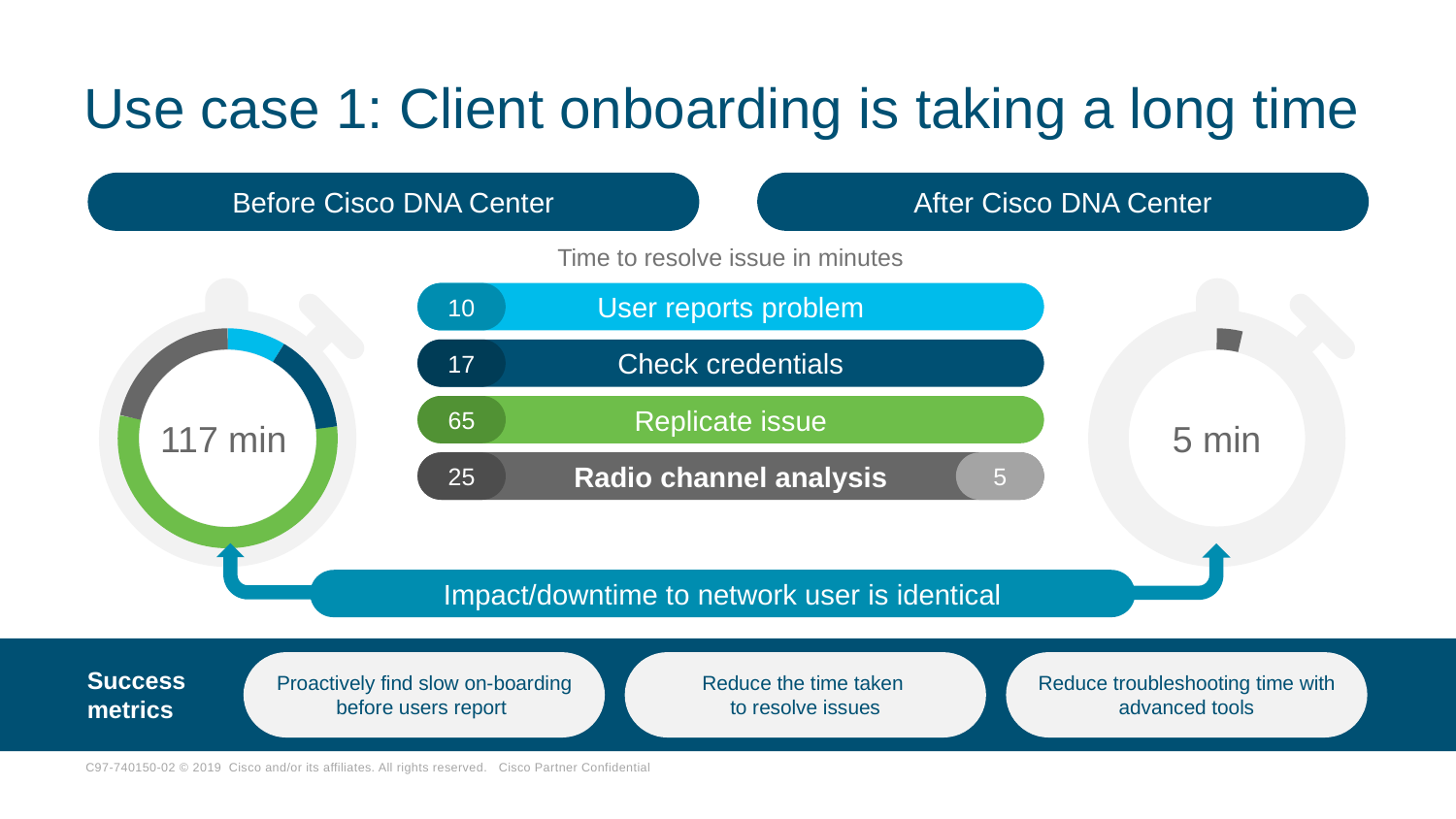

# Use case 1: Client onboarding is taking a long time
Before Cisco DNA Center
After Cisco DNA Center
Time to resolve issue in minutes

User reports problem
10

Check credentials
17
Replicate issue
65
117 min
5 min
Radio channel analysis
25
5

Impact/downtime to network user is identical

Proactively find slow on-boarding before users report
Reduce the time taken
to resolve issues
Reduce troubleshooting time with advanced tools
Success
metrics